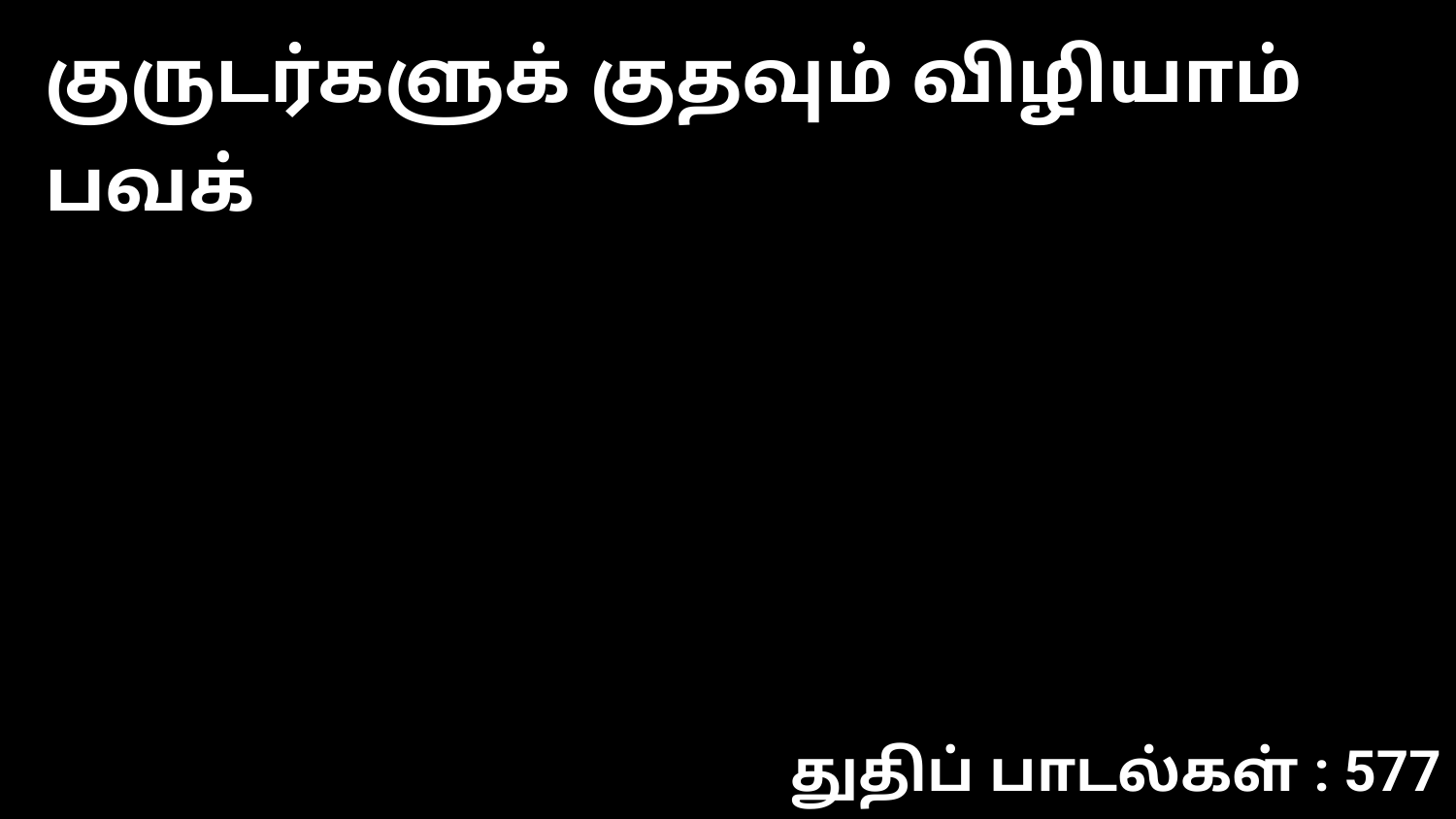

குருடர்களுக் குதவும் விழியாம் பவக்
துதிப் பாடல்கள் : 577